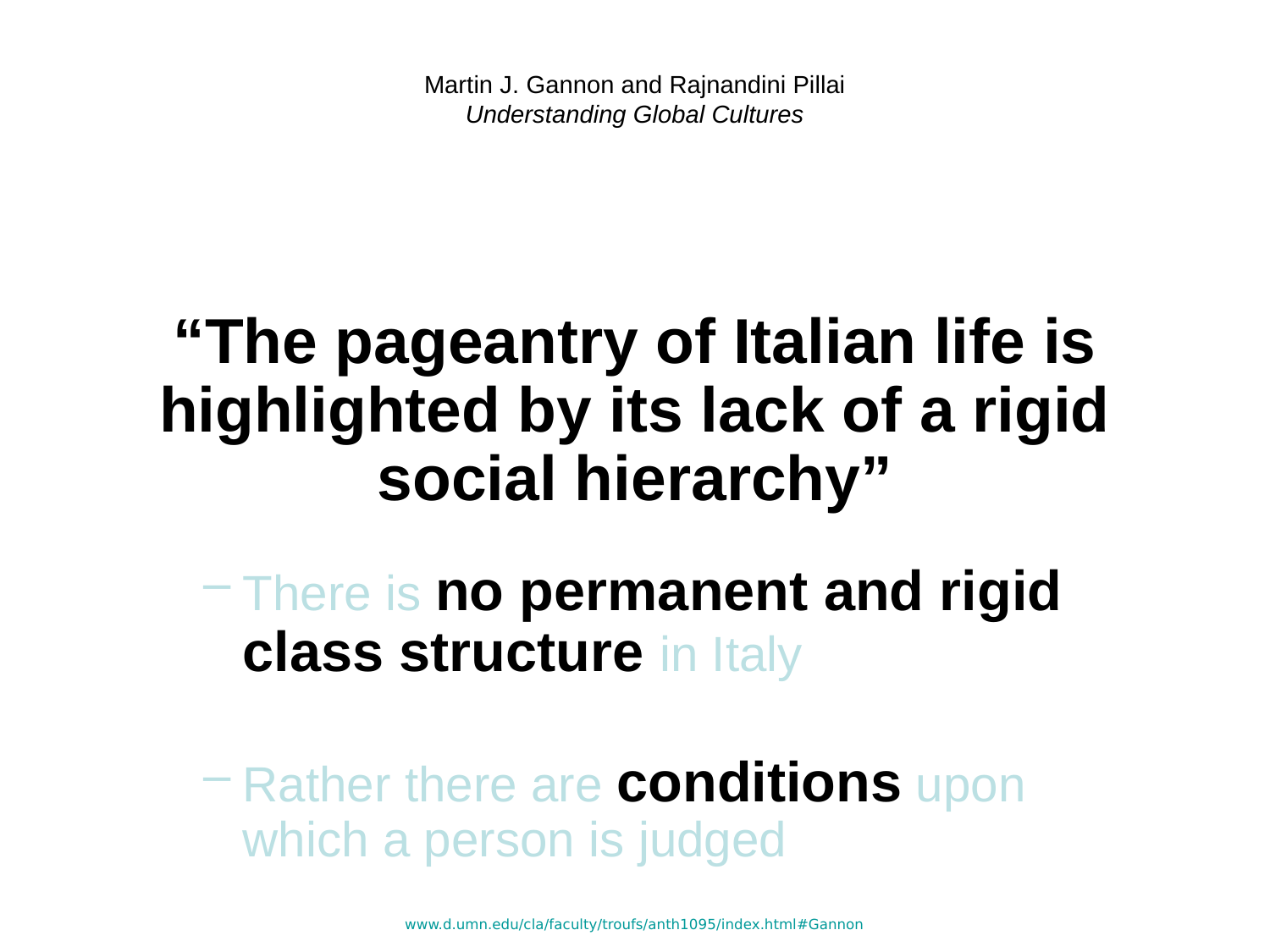

# Martin J. Gannon and Rajnandini Pillai Understanding Global Cultures

“The pageantry of Italian life is highlighted by its lack of a rigid social hierarchy”

There is no permanent and rigid class structure in Italy

Rather there are conditions upon which a person is judged
www.d.umn.edu/cla/faculty/troufs/anth1095/index.html#Gannon